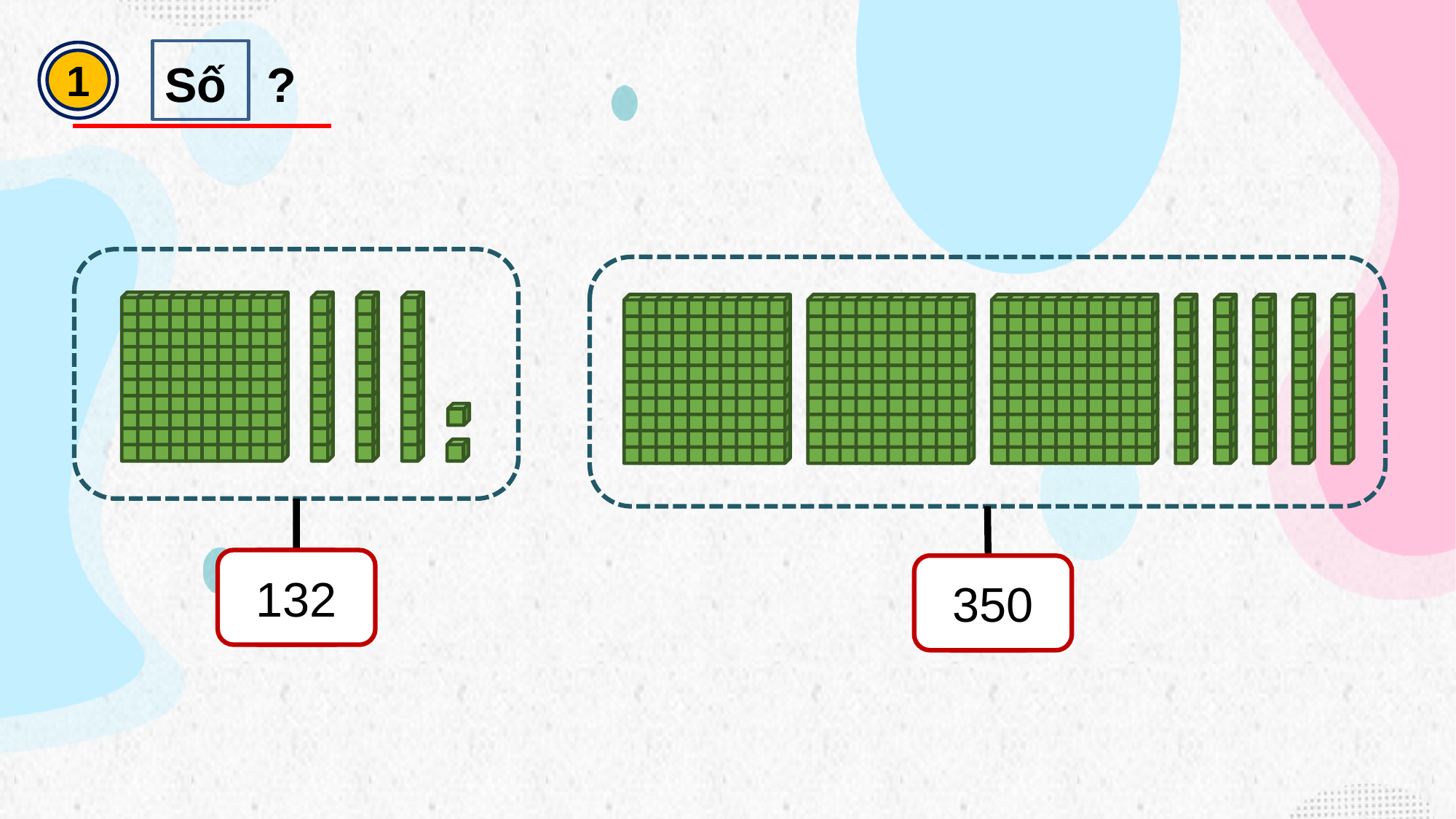

1
 Số   ?

?

?

132
350